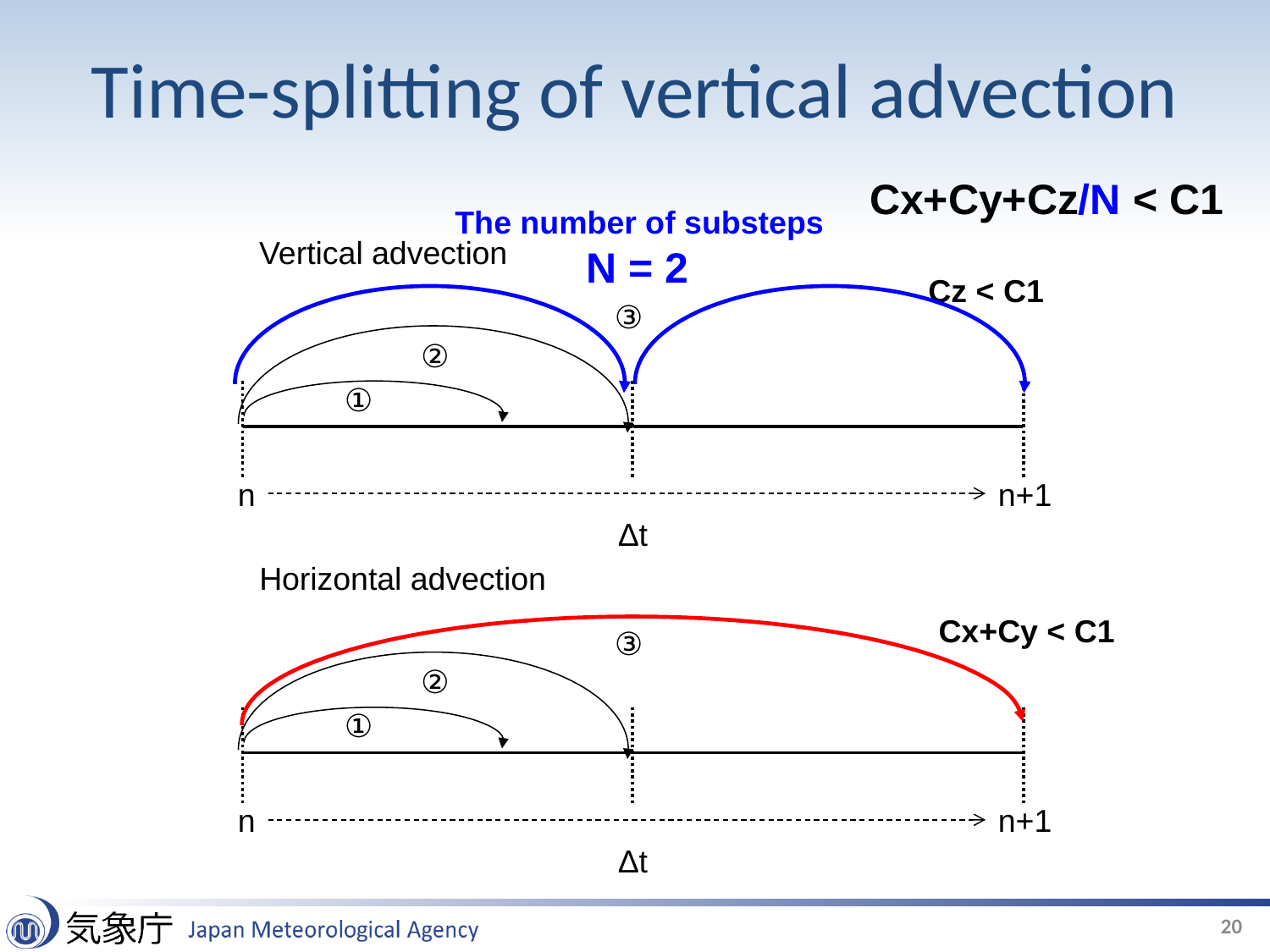

# Time-splitting of vertical advection
Cx+Cy+Cz/N < C1
The number of substeps
 N = 2
Vertical advection
Cz < C1

③

②
①

n
n+1
Δt
Horizontal advection
Cx+Cy < C1

③

②
①
n
n+1
Δt
20